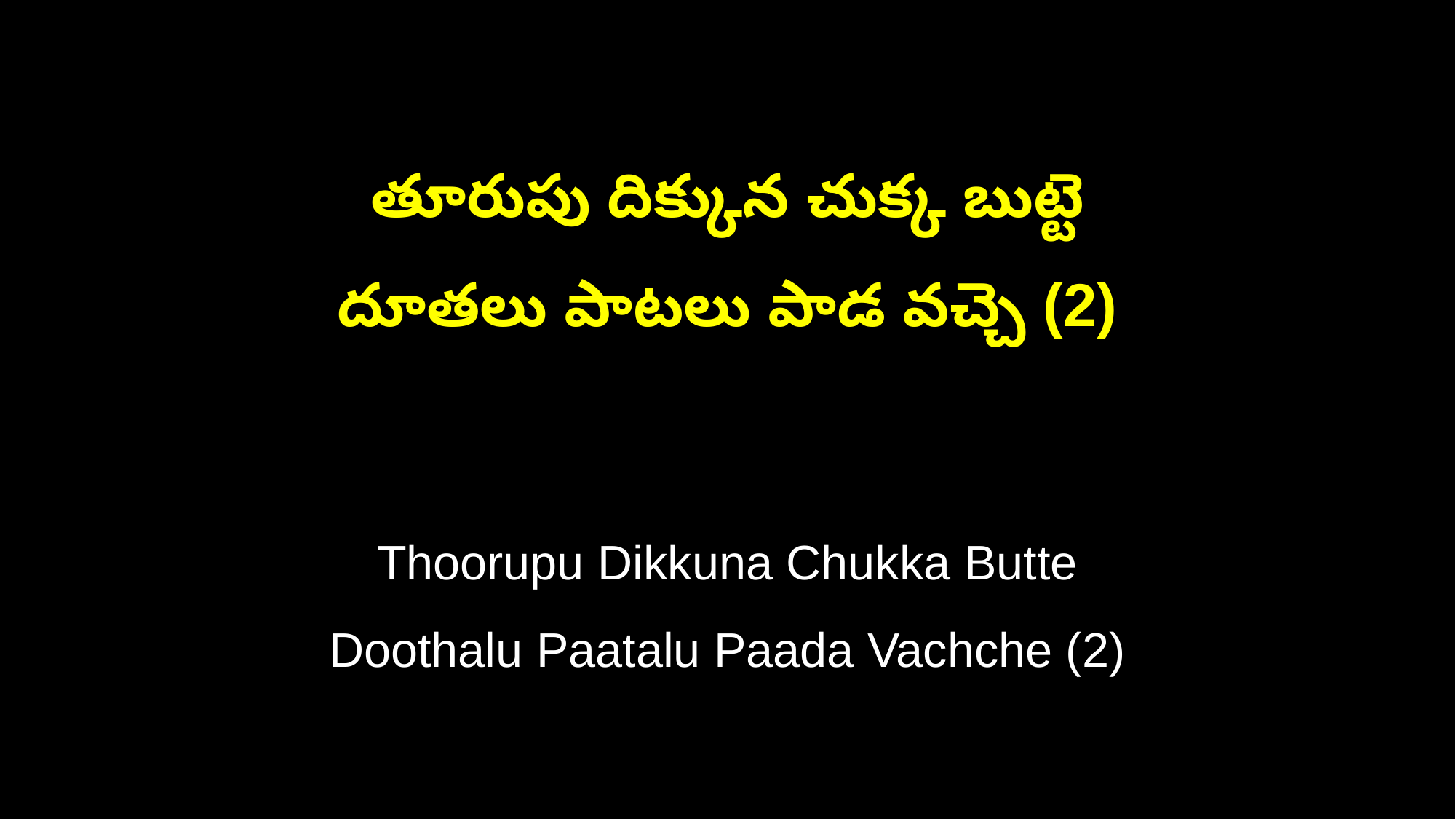

తూరుపు దిక్కున చుక్క బుట్టె
దూతలు పాటలు పాడ వచ్చె (2)
Thoorupu Dikkuna Chukka Butte
Doothalu Paatalu Paada Vachche (2)